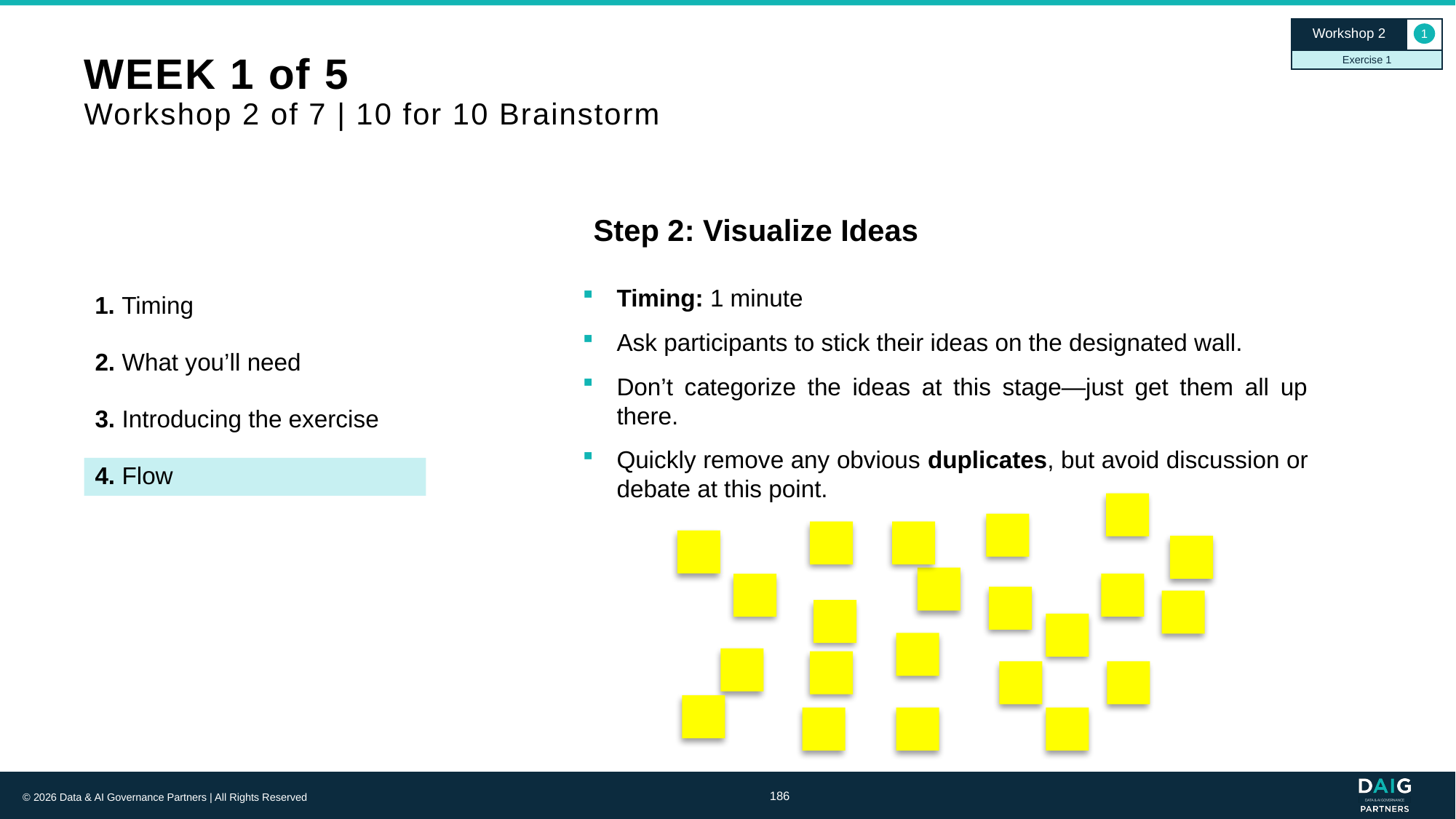

Workshop 2

1
Exercise 1
# WEEK 1 of 5 Workshop 2 of 7 | 10 for 10 Brainstorm
Step 2: Visualize Ideas
Timing: 1 minute
Ask participants to stick their ideas on the designated wall.
Don’t categorize the ideas at this stage—just get them all up there.
Quickly remove any obvious duplicates, but avoid discussion or debate at this point.
1. Timing
2. What you’ll need
3. Introducing the exercise
4. Flow

186
© 2026 Data & AI Governance Partners | All Rights Reserved